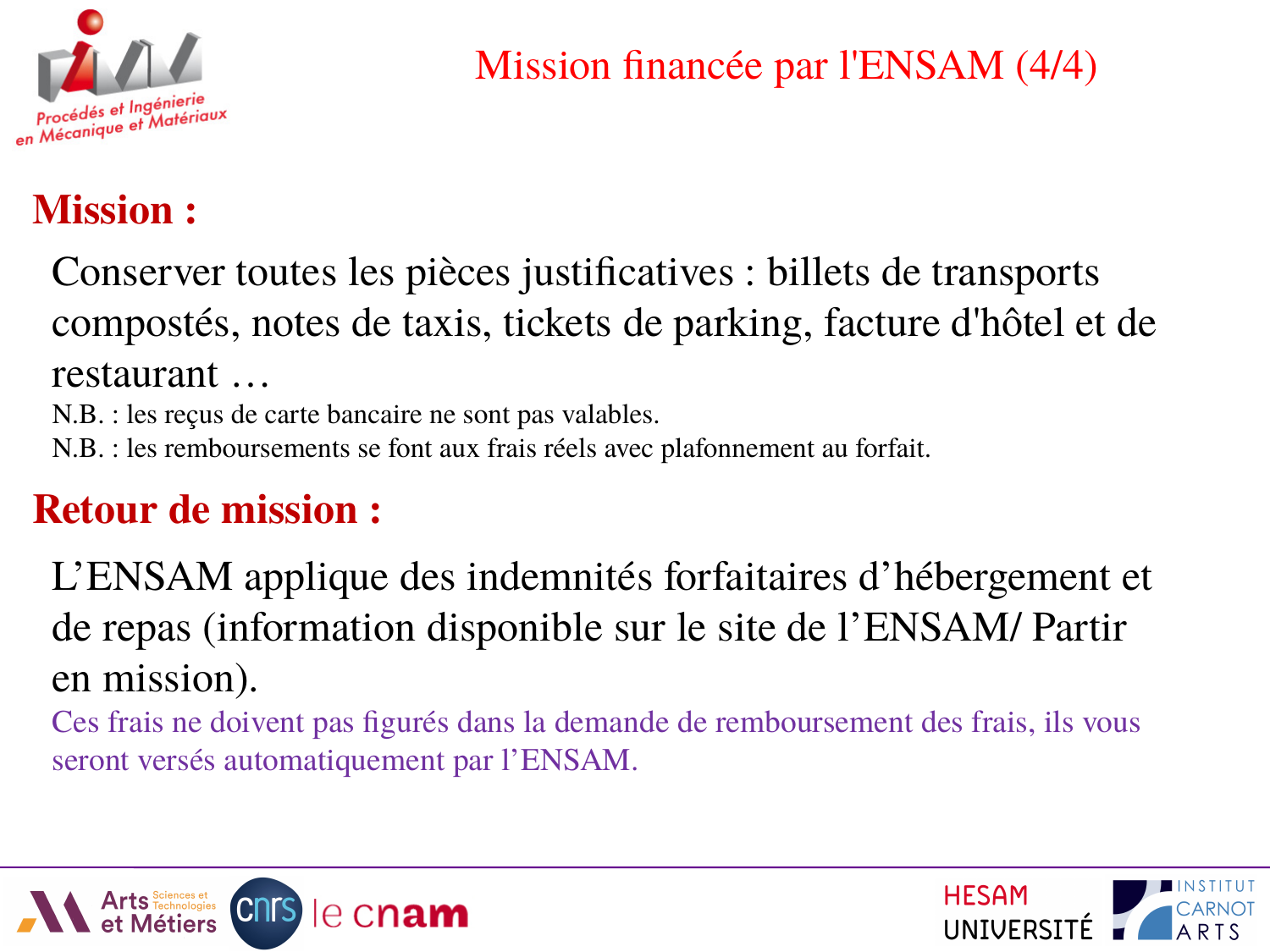

Mission financée par l'ENSAM (4/4)
Mission :
Conserver toutes les pièces justificatives : billets de transports compostés, notes de taxis, tickets de parking, facture d'hôtel et de restaurant …
N.B. : les reçus de carte bancaire ne sont pas valables.
N.B. : les remboursements se font aux frais réels avec plafonnement au forfait.
Retour de mission :
L’ENSAM applique des indemnités forfaitaires d’hébergement et de repas (information disponible sur le site de l’ENSAM/ Partir en mission).
Ces frais ne doivent pas figurés dans la demande de remboursement des frais, ils vous seront versés automatiquement par l’ENSAM.